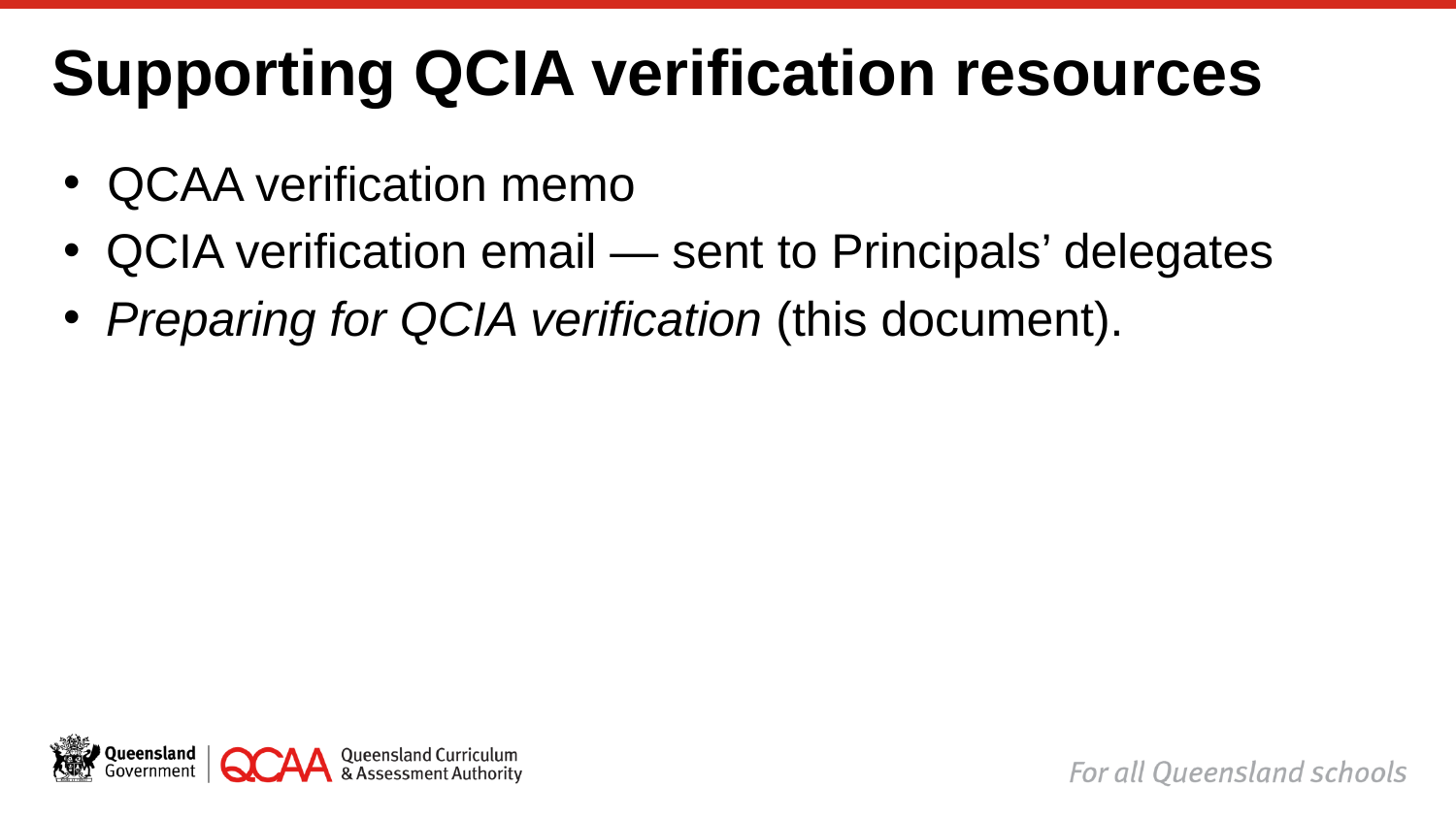

# Supporting QCIA verification resources
  QCAA verification memo
QCIA verification email — sent to Principals’ delegates
Preparing for QCIA verification (this document).